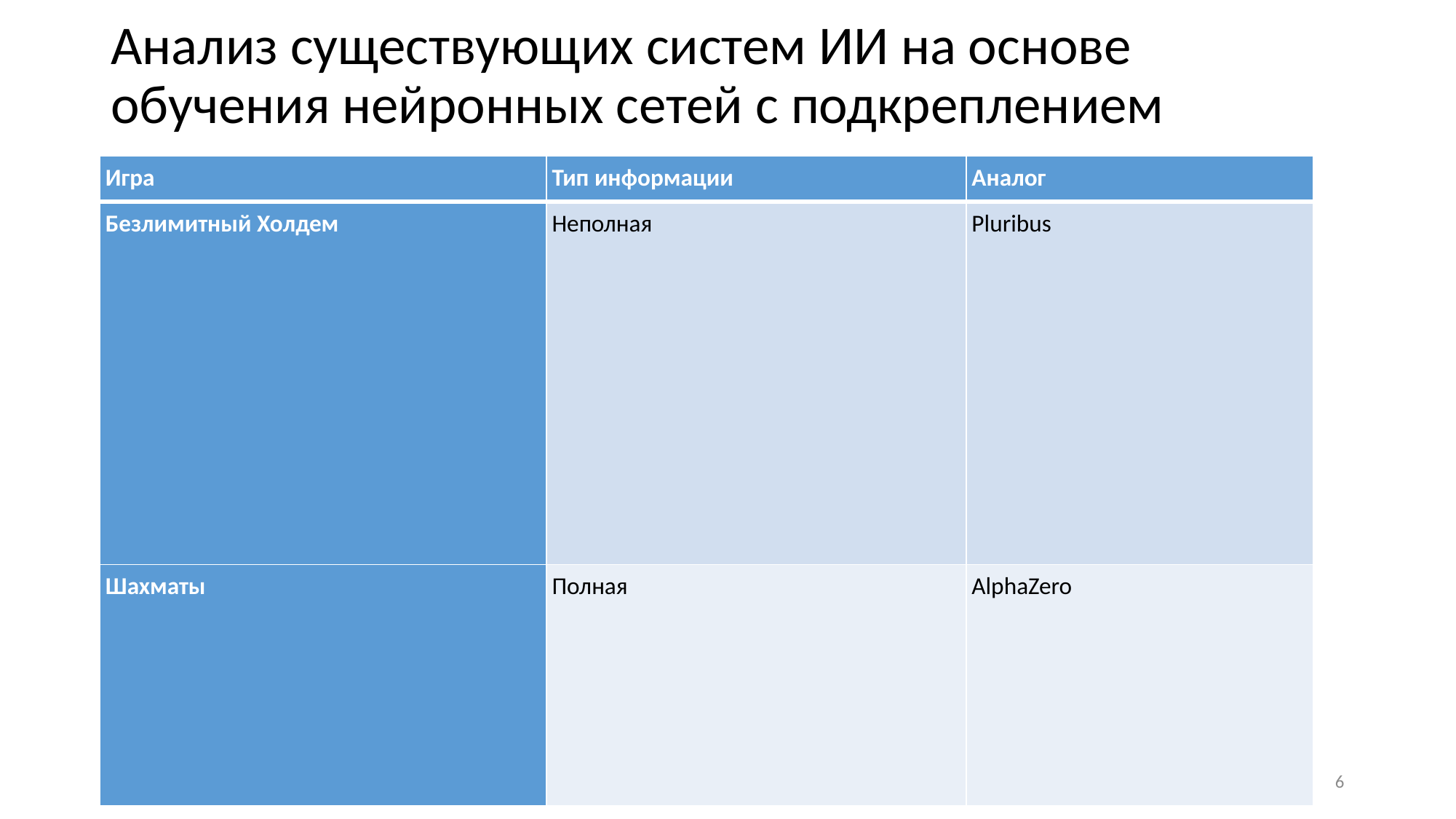

# Анализ существующих систем ИИ на основе обучения нейронных сетей с подкреплением
| Игра | Тип информации | Аналог |
| --- | --- | --- |
| Безлимитный Холдем | Неполная | Pluribus |
| Шахматы | Полная | AlphaZero |
6